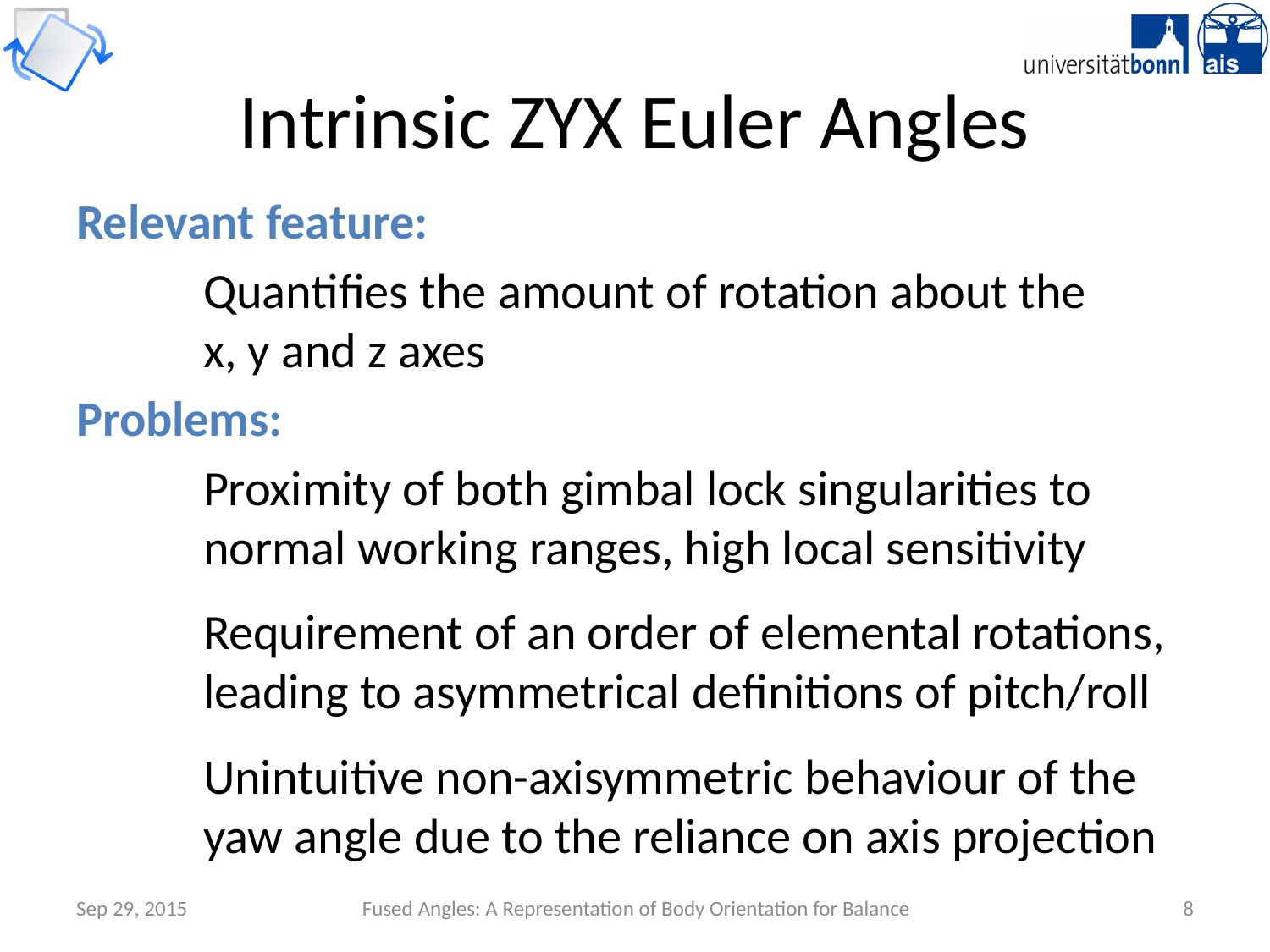

# Intrinsic ZYX Euler Angles
Relevant feature:
	Quantifies the amount of rotation about the 	x, y and z axes ≈ in the three major planes
Problems:
	Proximity of both gimbal lock singularities to 	normal working ranges, high local sensitivity
	Requirement of an order of elemental rotations, 	leading to asymmetrical definitions of pitch/roll
	Unintuitive non-axisymmetric behaviour of the 	yaw angle due to the reliance on axis projection